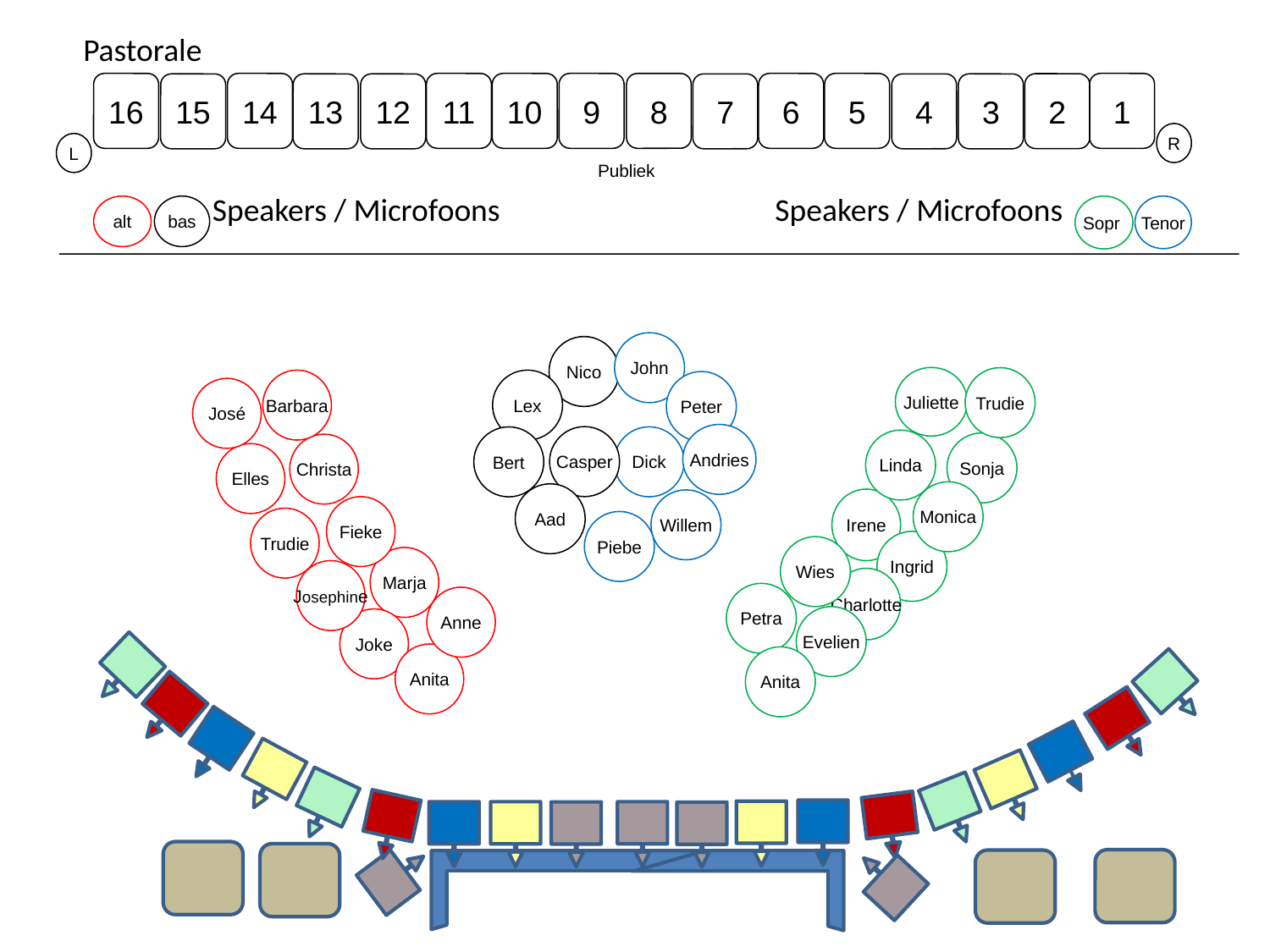

Pastorale
16
14
11
10
9
8
6
5
1
2
15
13
12
7
4
3
R
L
Publiek
Speakers / Microfoons
Speakers / Microfoons
alt
Sopr
Tenor
bas

John
Nico
Juliette
Trudie
Barbara
Lex
Peter
José
Andries
Casper
Dick
Bert
Linda
Sonja
Christa
Elles
Monica
Aad
Irene
Willem
Fieke
Trudie
Piebe
Ingrid
Wies
Marja
Josephine
Charlotte
Petra
Anne
Evelien
Joke
Anita
Anita